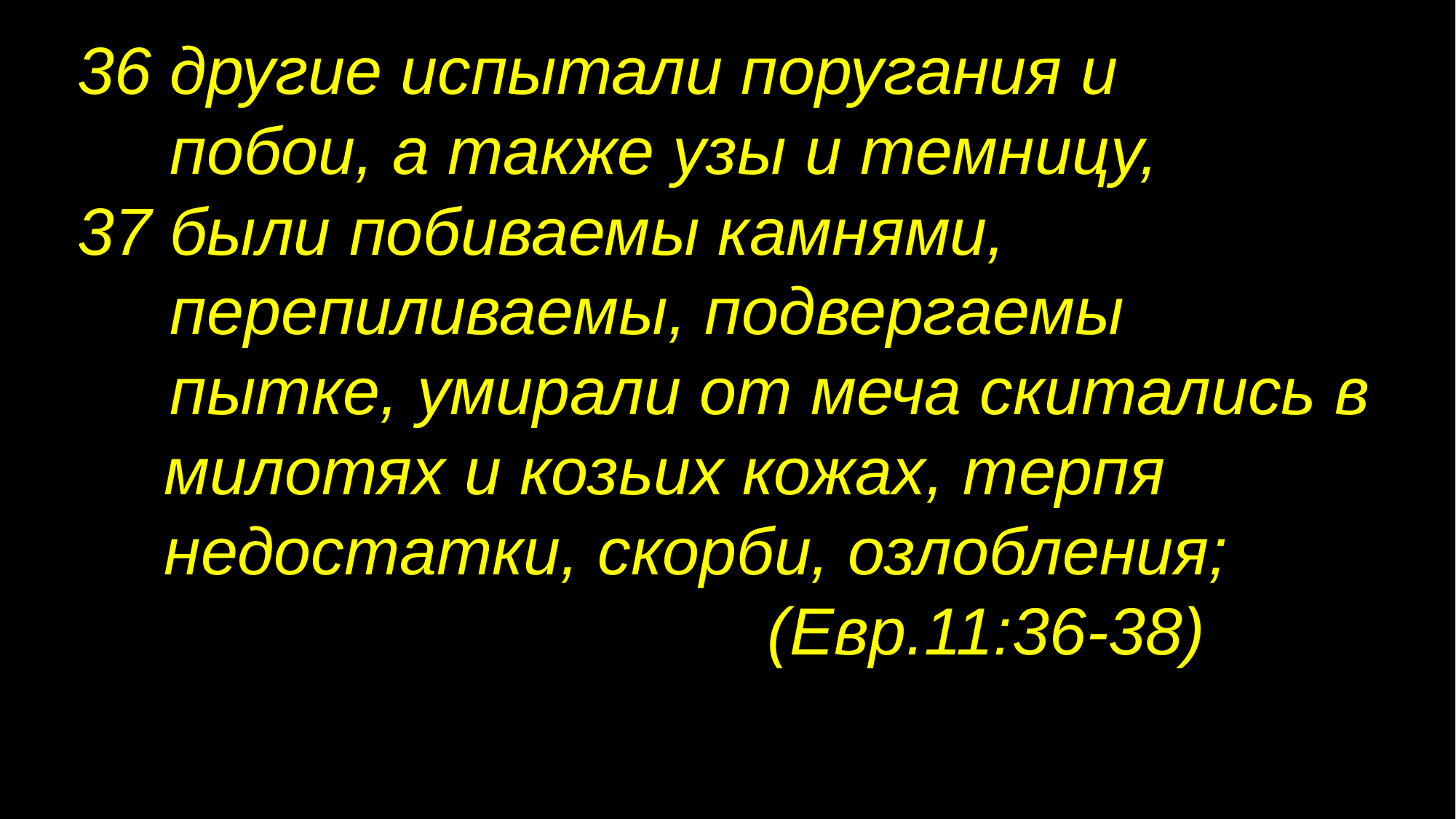

36 другие испытали поругания и
     побои, а также узы и темницу,
37 были побиваемы камнями,
     перепиливаемы, подвергаемы
     пытке, умирали от меча скитались в милотях и козьих кожах, терпя недостатки, скорби, озлобления;
                                      (Евр.11:36-38)